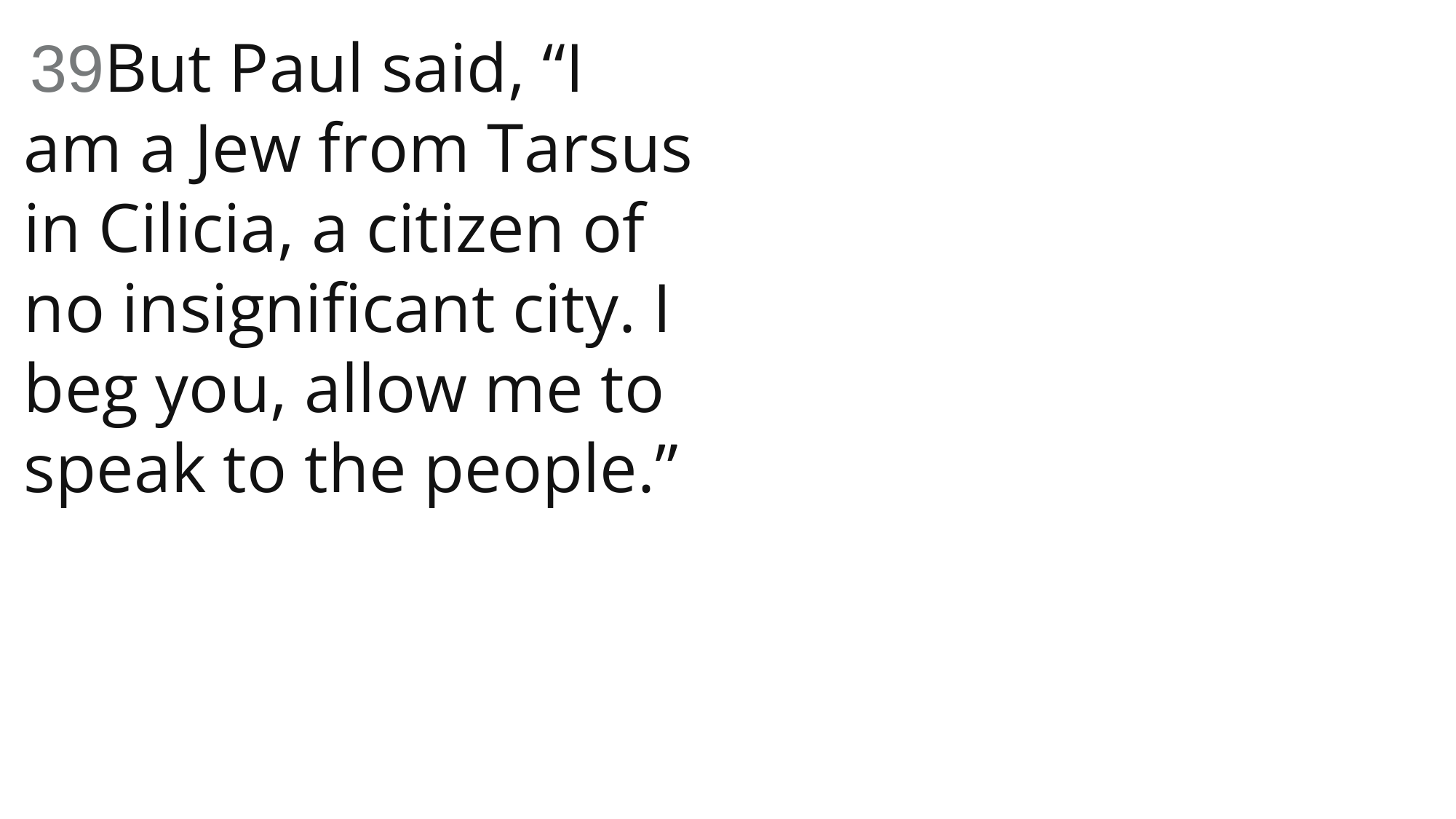

39But Paul said, “I am a Jew from Tarsus in Cilicia, a citizen of no insignificant city. I beg you, allow me to speak to the people.”